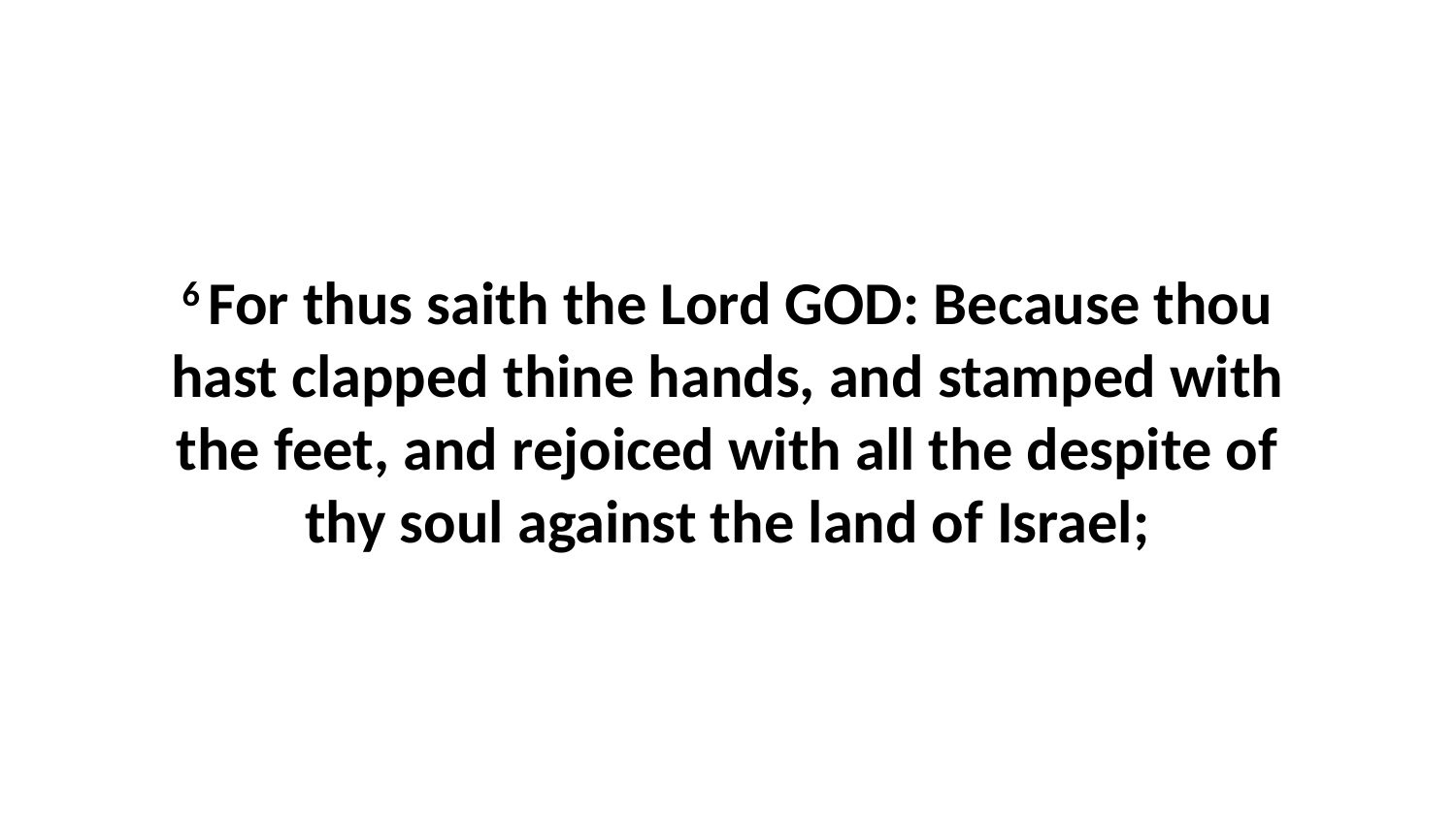

6 For thus saith the Lord GOD: Because thou hast clapped thine hands, and stamped with the feet, and rejoiced with all the despite of thy soul against the land of Israel;